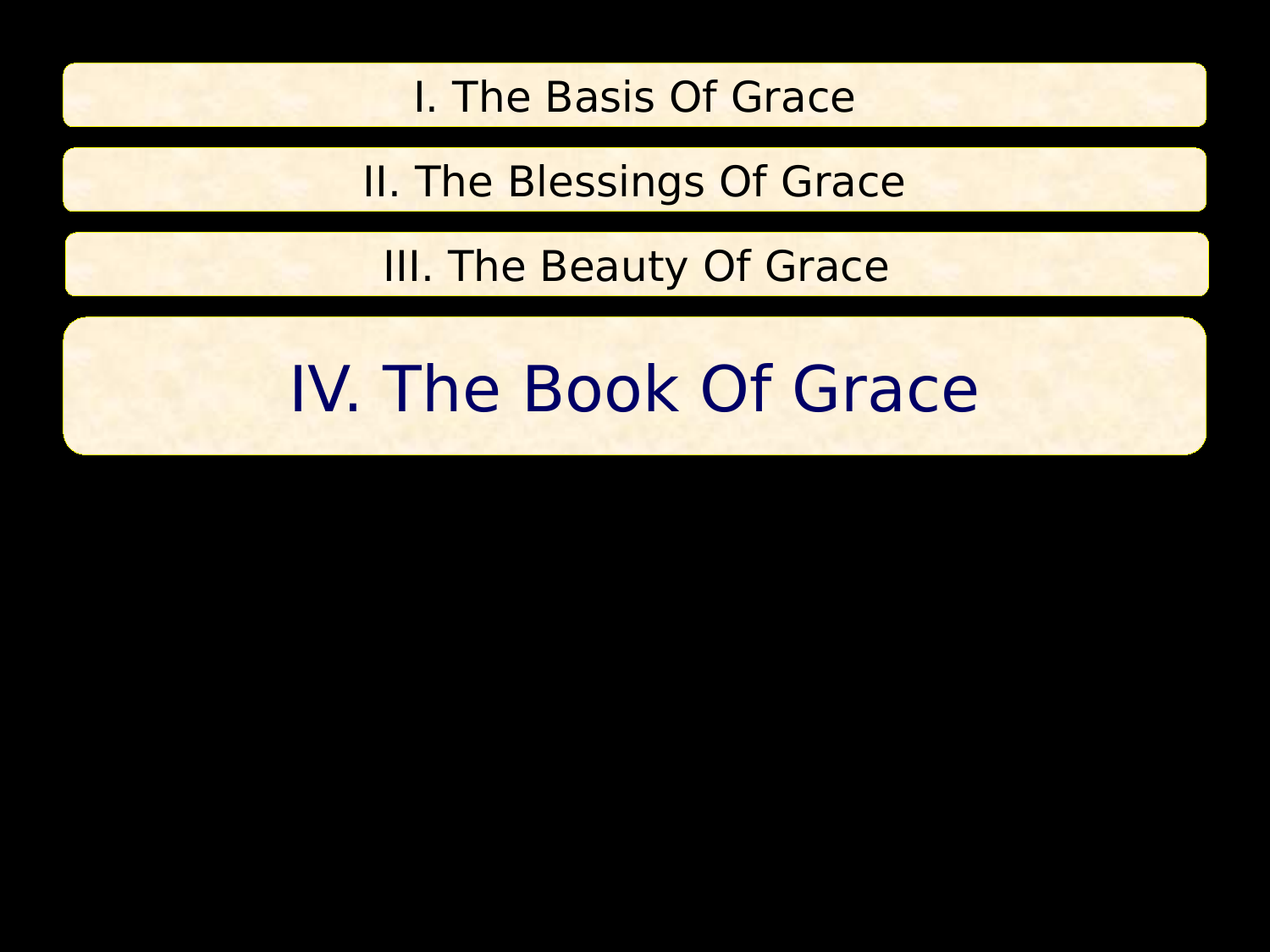

I. The Basis Of Grace
II. The Blessings Of Grace
III. The Beauty Of Grace
IV. The Book Of Grace